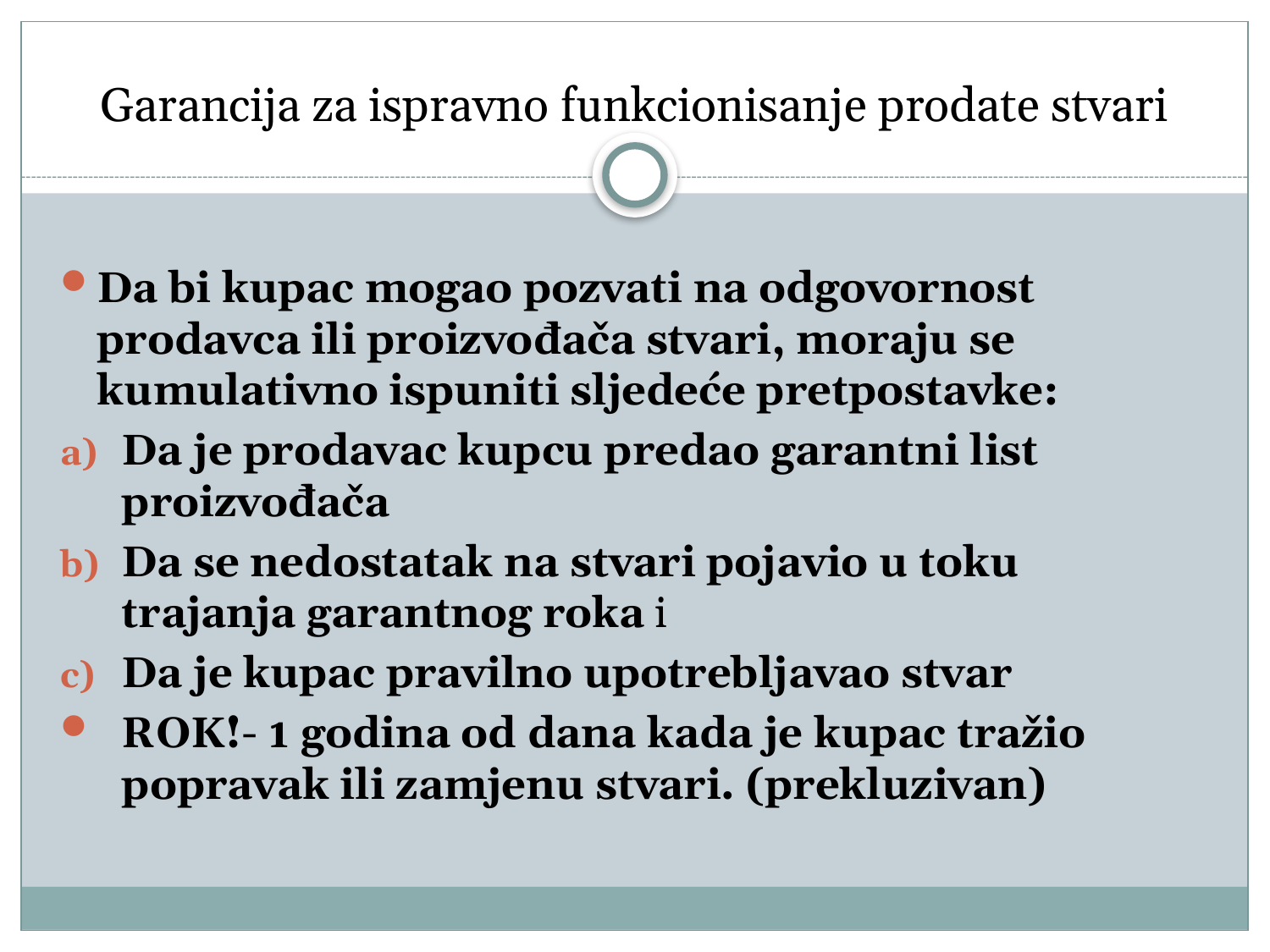

# Garancija za ispravno funkcionisanje prodate stvari
Da bi kupac mogao pozvati na odgovornost prodavca ili proizvođača stvari, moraju se kumulativno ispuniti sljedeće pretpostavke:
Da je prodavac kupcu predao garantni list proizvođača
Da se nedostatak na stvari pojavio u toku trajanja garantnog roka i
Da je kupac pravilno upotrebljavao stvar
ROK!- 1 godina od dana kada je kupac tražio popravak ili zamjenu stvari. (prekluzivan)